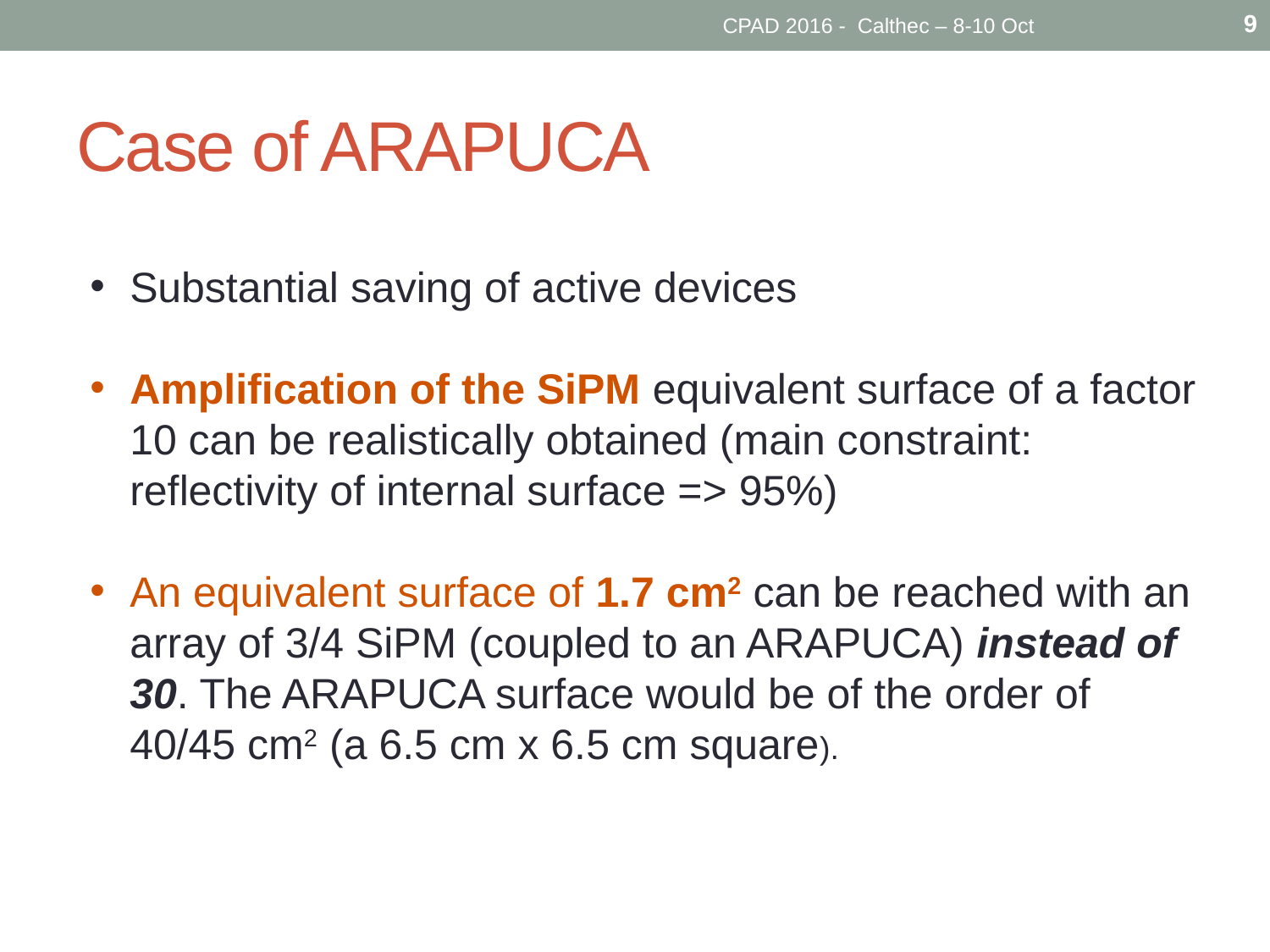

9
CPAD 2016 -  Calthec – 8-10 Oct
# Case of ARAPUCA
Substantial saving of active devices

Amplification of the SiPM equivalent surface of a factor 10 can be realistically obtained (main constraint: reflectivity of internal surface => 95%)

An equivalent surface of 1.7 cm2 can be reached with an array of 3/4 SiPM (coupled to an ARAPUCA) instead of 30. The ARAPUCA surface would be of the order of  40/45 cm2 (a 6.5 cm x 6.5 cm square).